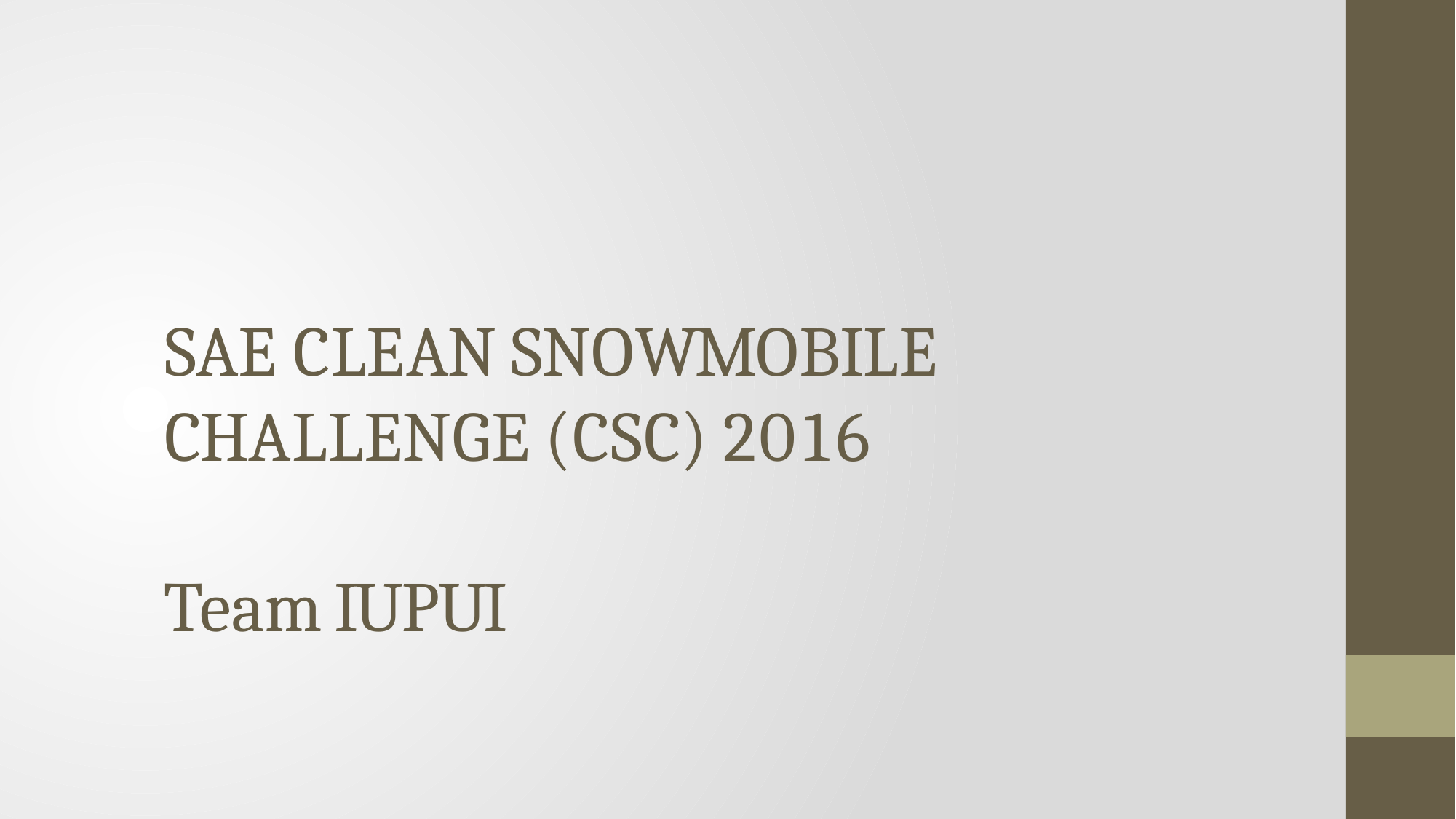

# SAE CLEAN SNOWMOBILE CHALLENGE (CSC) 2016 Team IUPUI